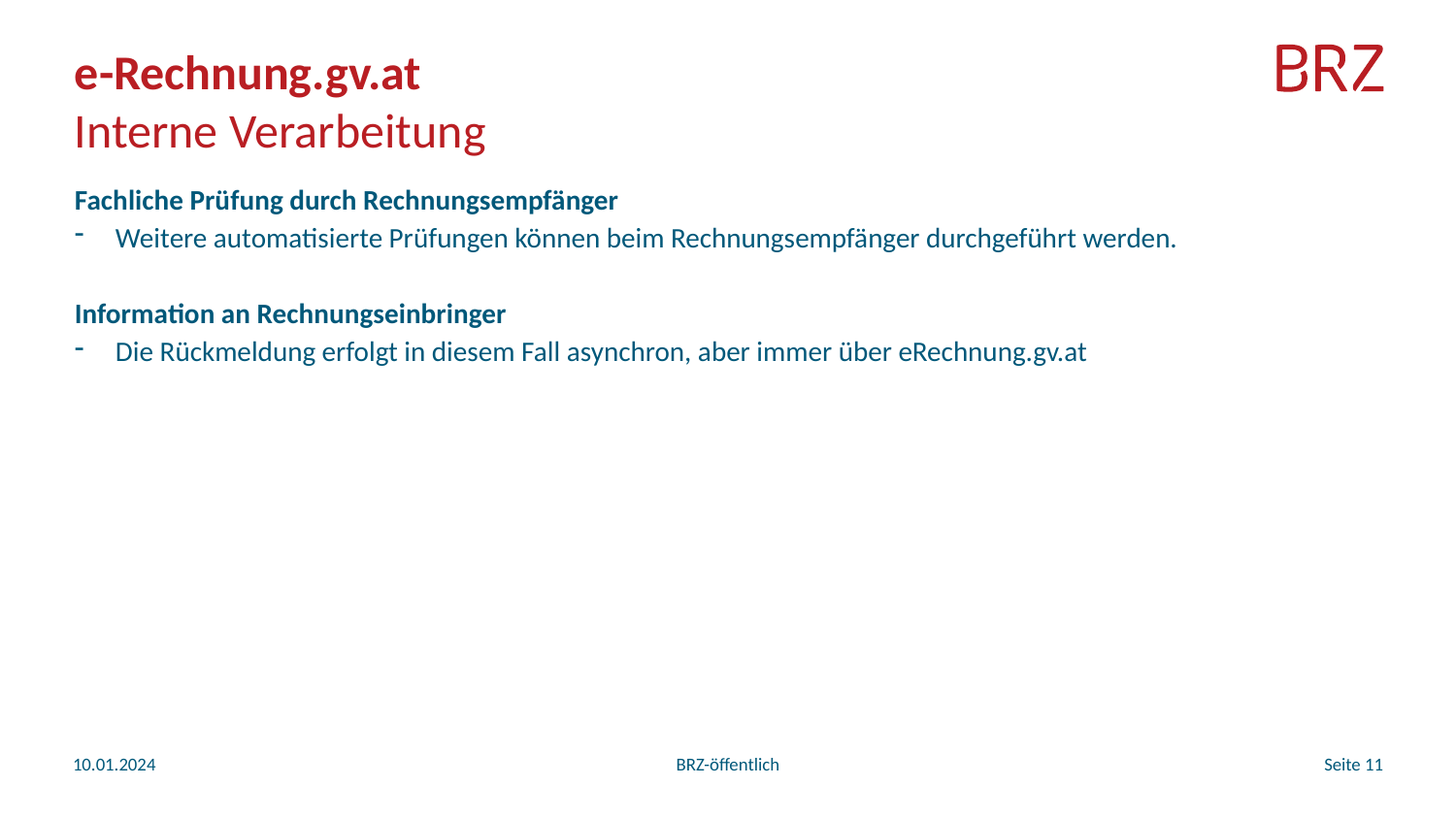

e-Rechnung.gv.at
Interne Verarbeitung

Fachliche Prüfung durch Rechnungsempfänger
Weitere automatisierte Prüfungen können beim Rechnungsempfänger durchgeführt werden.

Information an Rechnungseinbringer
Die Rückmeldung erfolgt in diesem Fall asynchron, aber immer über eRechnung.gv.at

10.01.2024
Seite 11